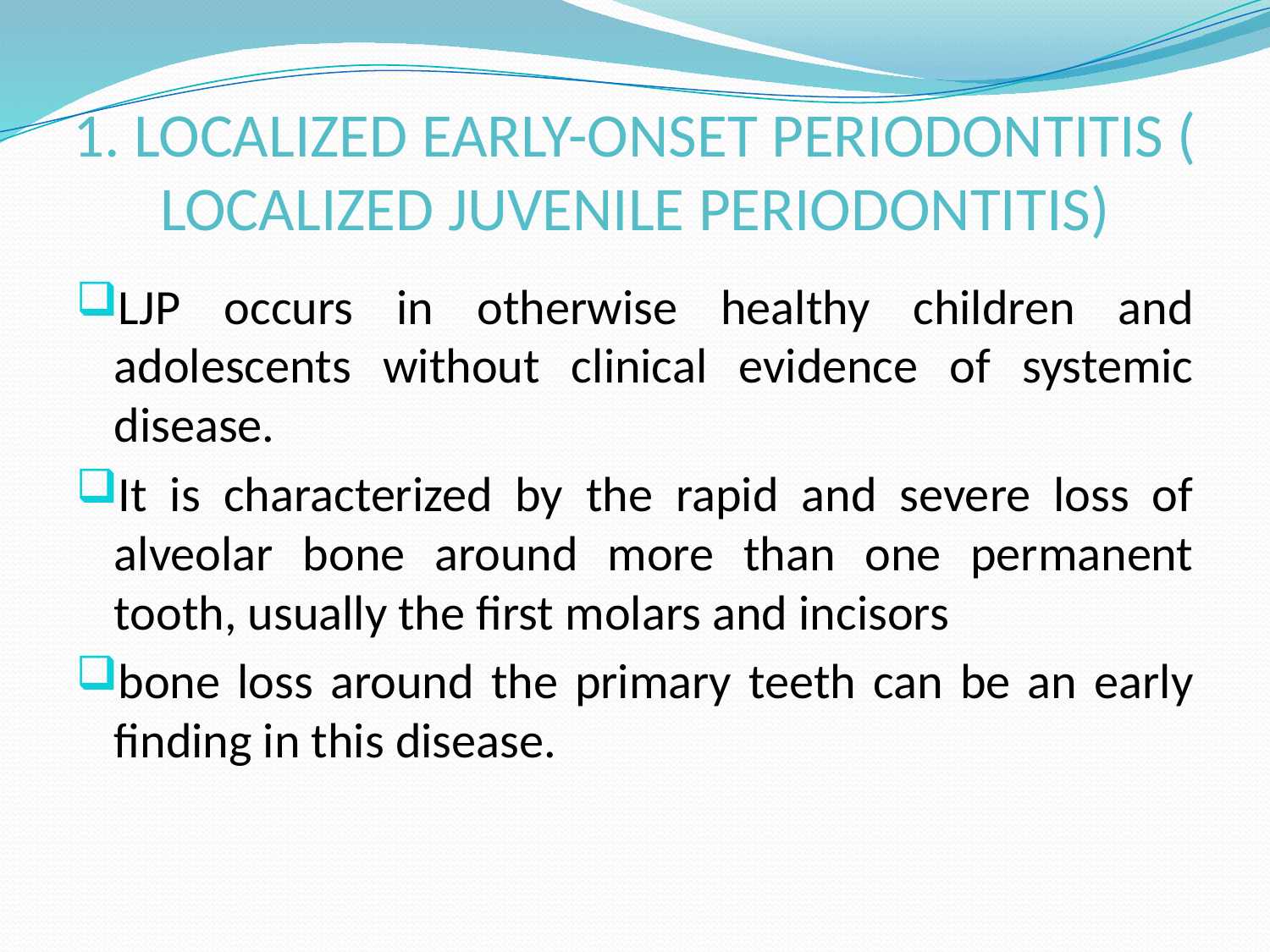

# 1. LOCALIZED EARLY-ONSET PERIODONTITIS ( LOCALIZED JUVENILE PERIODONTITIS)
LJP occurs in otherwise healthy children and adolescents without clinical evidence of systemic disease.
It is characterized by the rapid and severe loss of alveolar bone around more than one permanent tooth, usually the first molars and incisors
bone loss around the primary teeth can be an early finding in this disease.